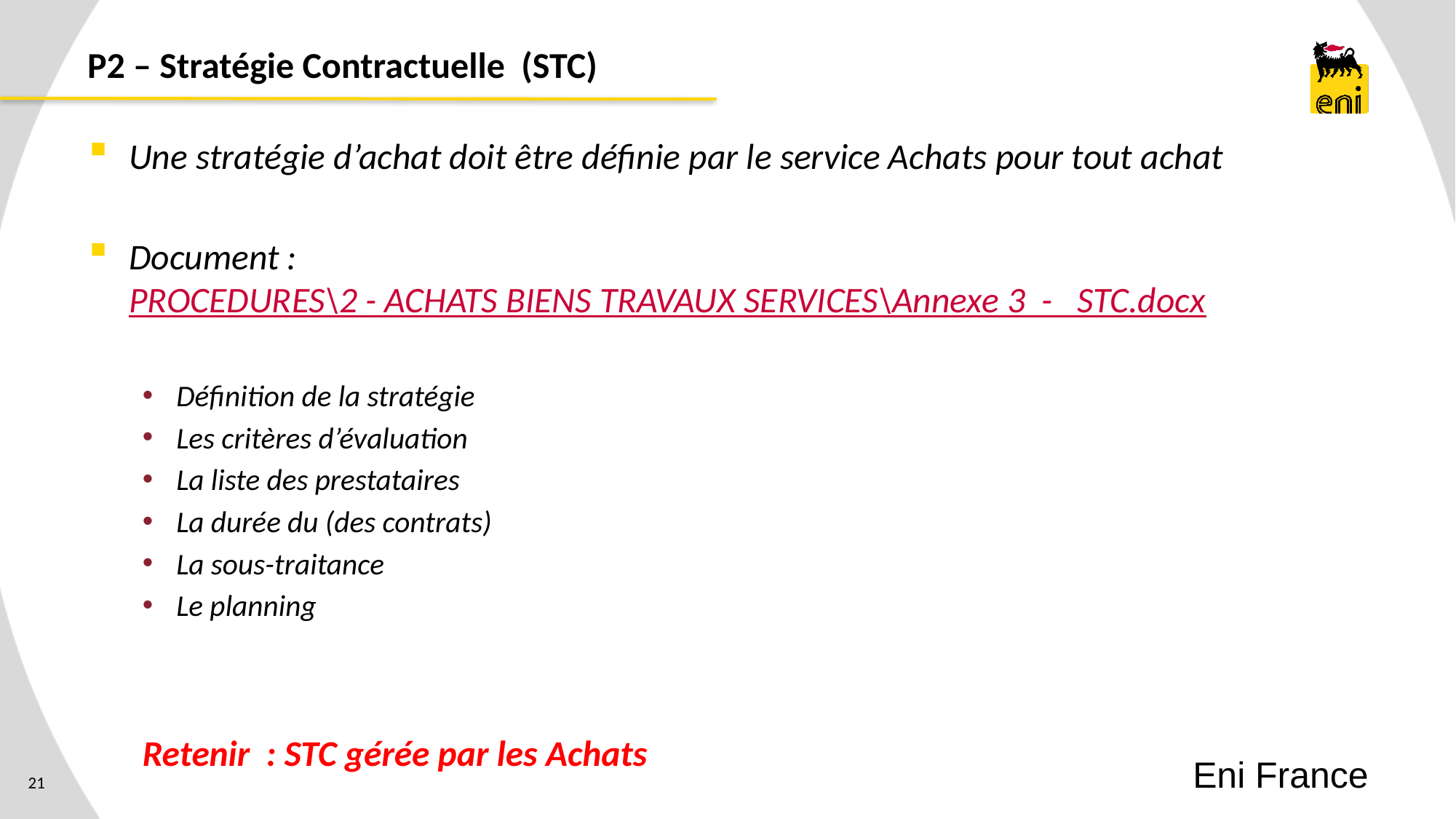

# P2 – Stratégie Contractuelle  (STC)
Une stratégie d’achat doit être définie par le service Achats pour tout achat

Document : PROCEDURES\2 - ACHATS BIENS TRAVAUX SERVICES\Annexe 3  -   STC.docx

Définition de la stratégie
Les critères d’évaluation
La liste des prestataires
La durée du (des contrats)
La sous-traitance
Le planning

Retenir  : STC gérée par les Achats

Eni France
21